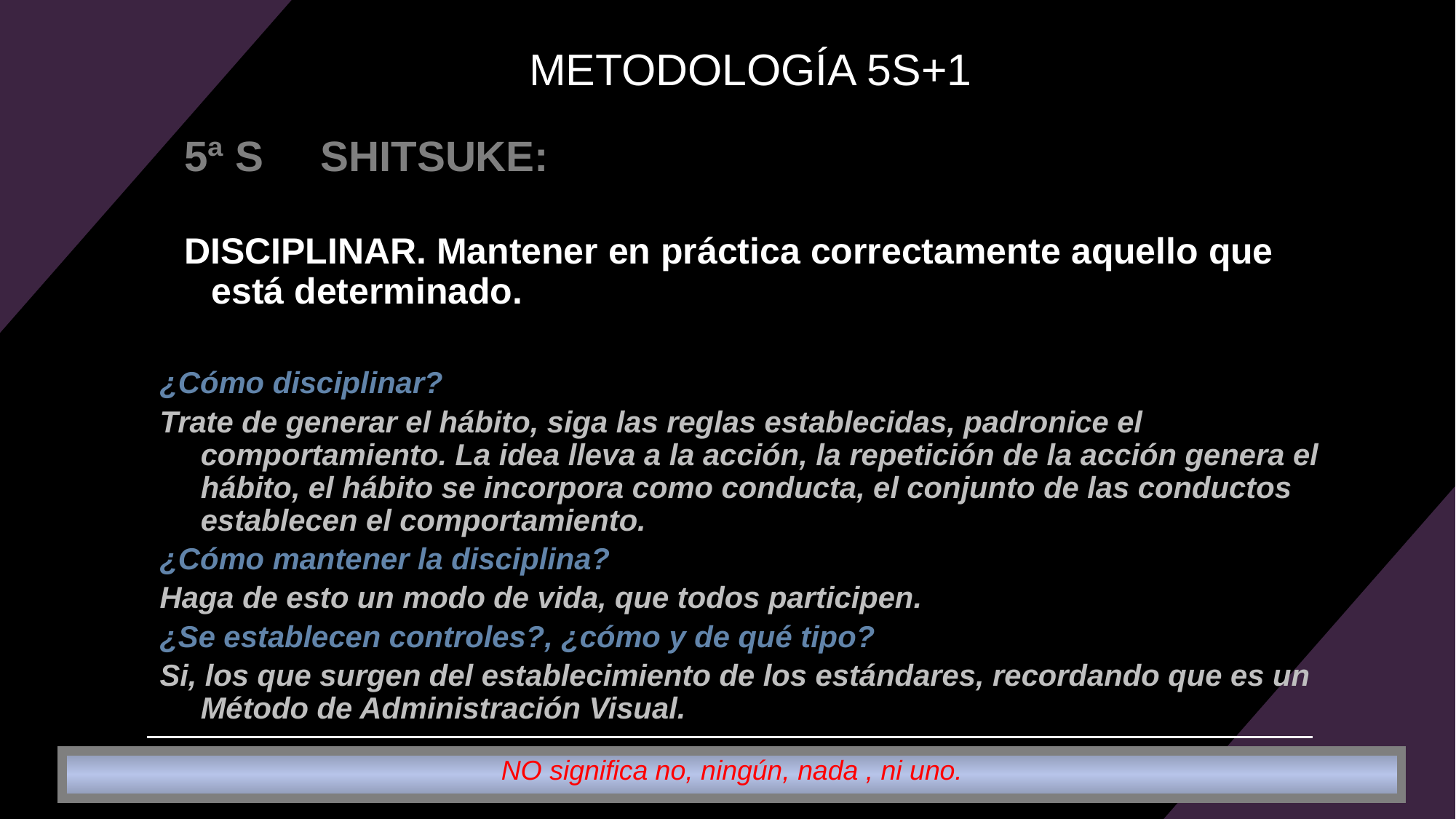

# METODOLOGÍA 5S+1
5ª S 	SHITSUKE:

DISCIPLINAR. Mantener en práctica correctamente aquello que está determinado.

¿Cómo disciplinar?
Trate de generar el hábito, siga las reglas establecidas, padronice el comportamiento. La idea lleva a la acción, la repetición de la acción genera el hábito, el hábito se incorpora como conducta, el conjunto de las conductos establecen el comportamiento.
¿Cómo mantener la disciplina?
Haga de esto un modo de vida, que todos participen.
¿Se establecen controles?, ¿cómo y de qué tipo?
Si, los que surgen del establecimiento de los estándares, recordando que es un Método de Administración Visual.
NO significa no, ningún, nada , ni uno.